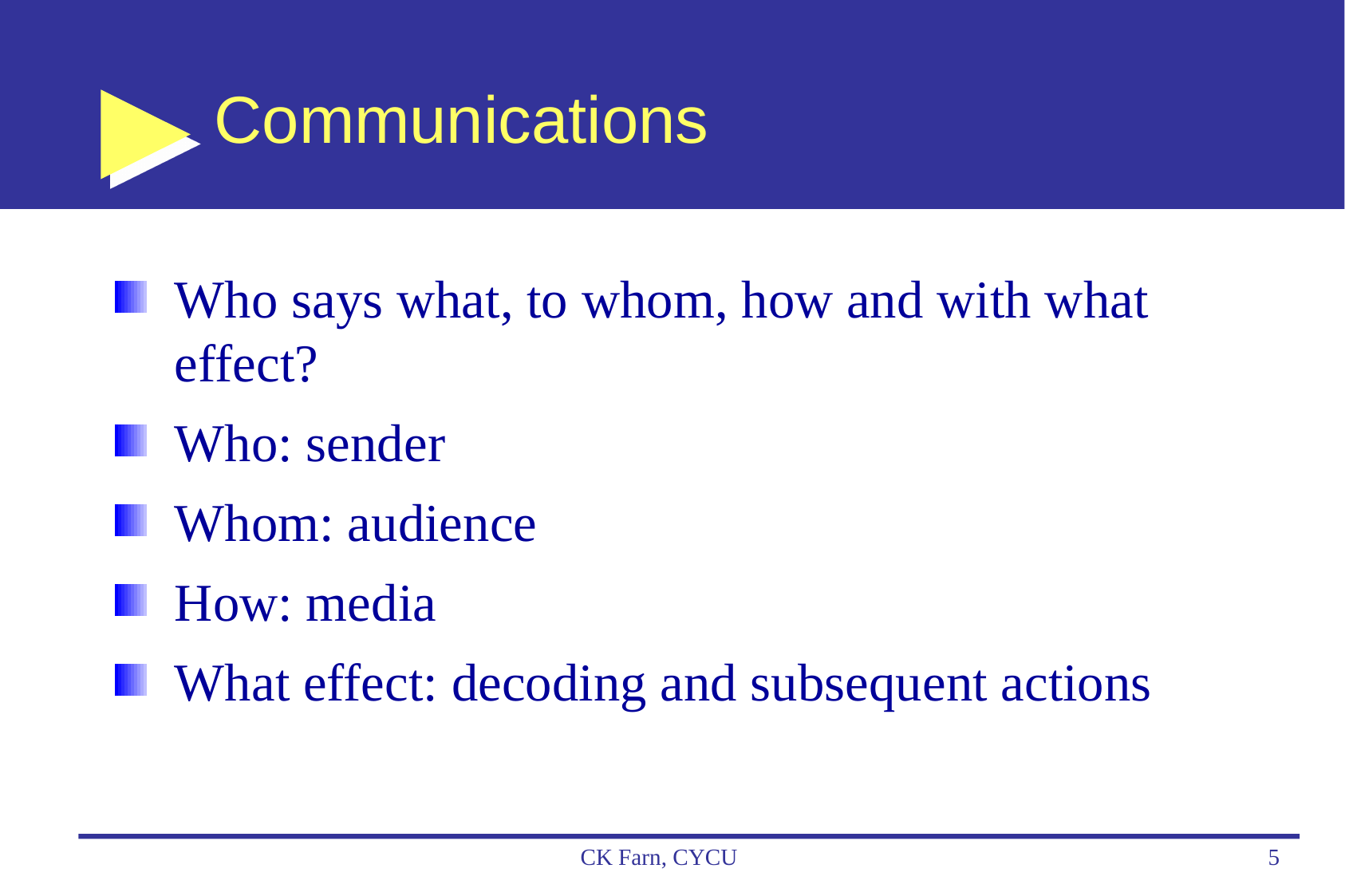

# Communications
Who says what, to whom, how and with what effect?
Who: sender
Whom: audience
How: media
What effect: decoding and subsequent actions
CK Farn, CYCU
5